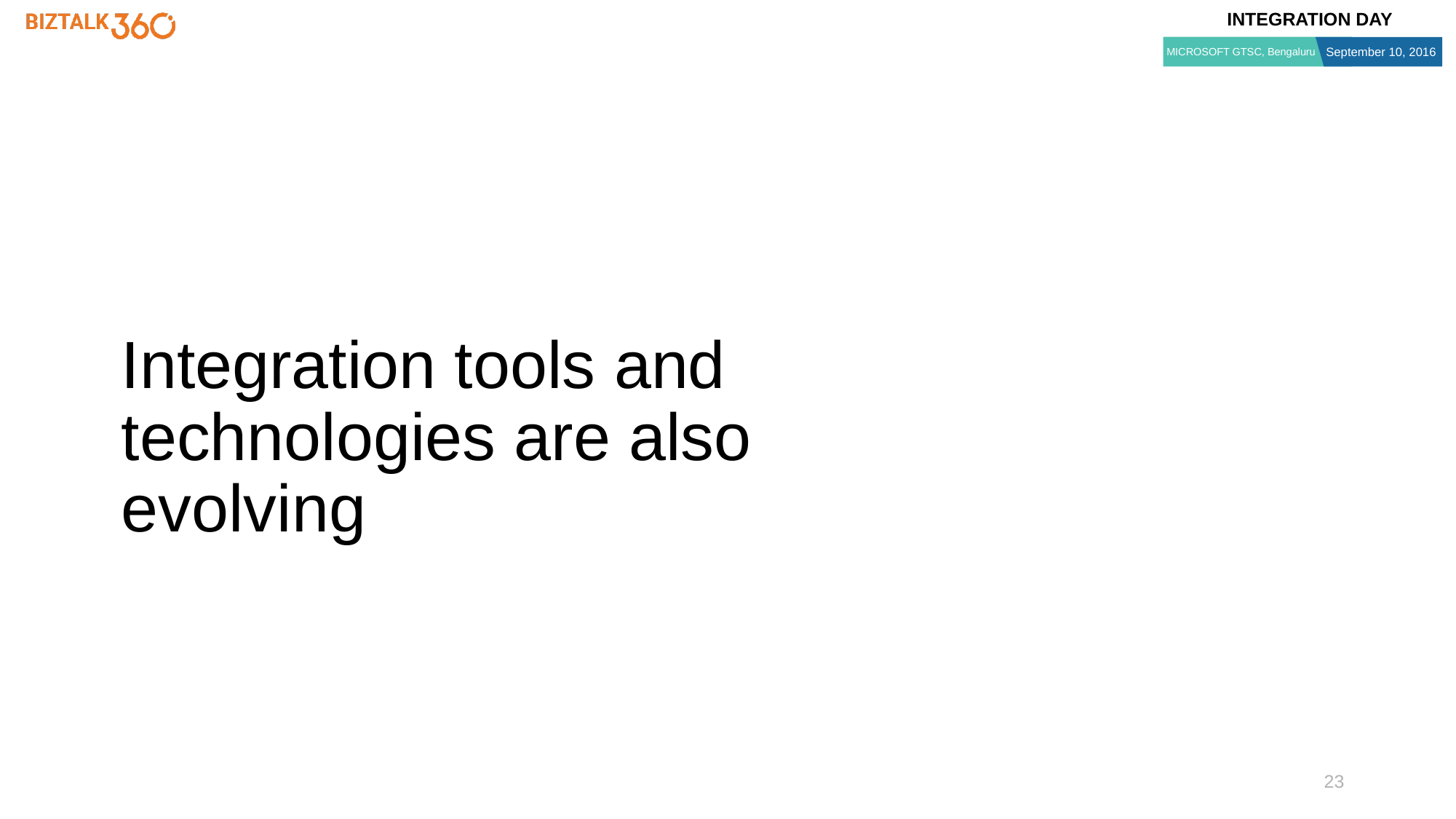

# Integration tools and technologies are also evolving
23